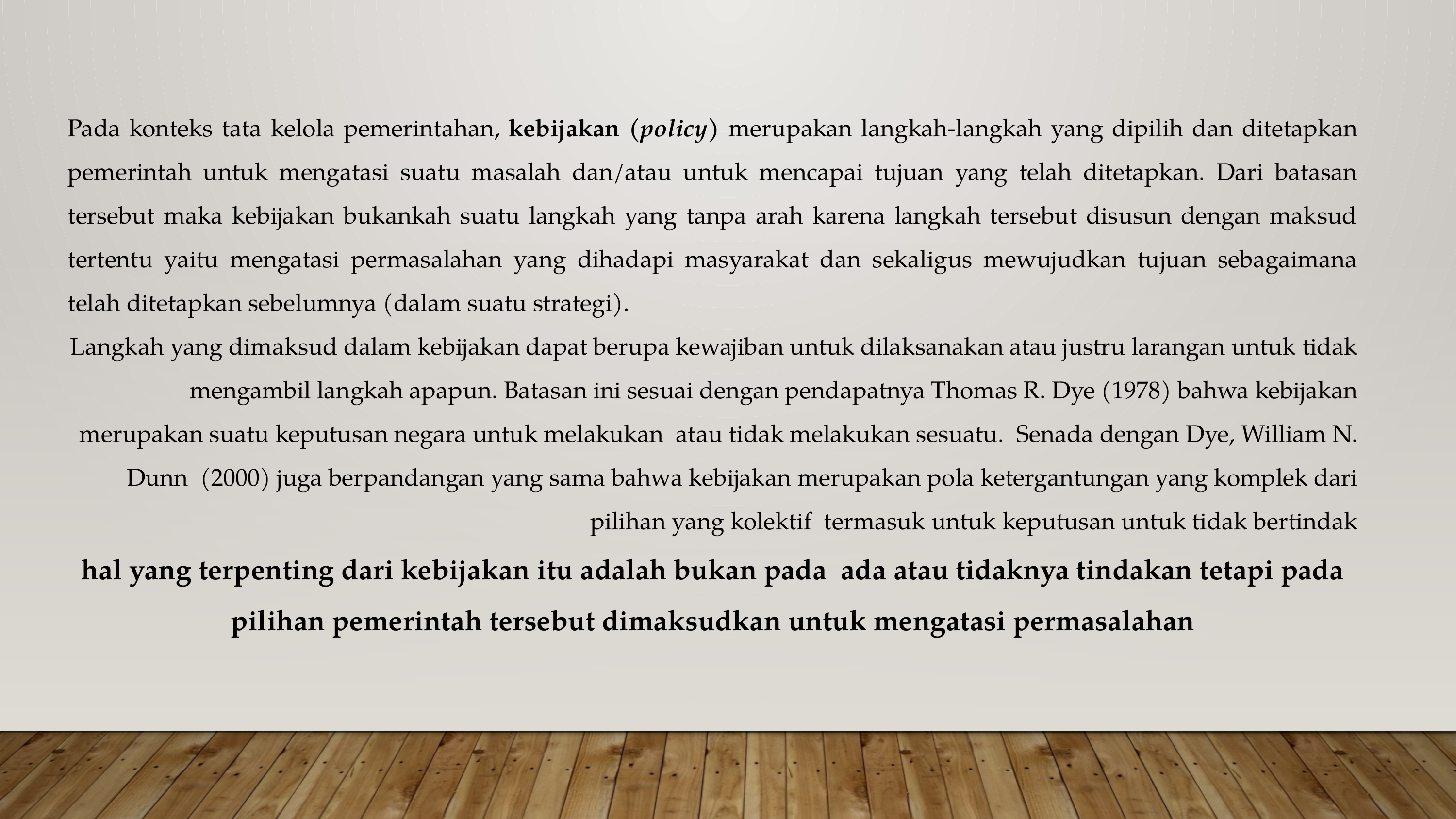

Pada konteks tata kelola pemerintahan, kebijakan (policy) merupakan langkah-langkah yang dipilih dan ditetapkan pemerintah untuk mengatasi suatu masalah dan/atau untuk mencapai tujuan yang telah ditetapkan. Dari batasan tersebut maka kebijakan bukankah suatu langkah yang tanpa arah karena langkah tersebut disusun dengan maksud tertentu yaitu mengatasi permasalahan yang dihadapi masyarakat dan sekaligus mewujudkan tujuan sebagaimana telah ditetapkan sebelumnya (dalam suatu strategi).
Langkah yang dimaksud dalam kebijakan dapat berupa kewajiban untuk dilaksanakan atau justru larangan untuk tidak mengambil langkah apapun. Batasan ini sesuai dengan pendapatnya Thomas R. Dye (1978) bahwa kebijakan merupakan suatu keputusan negara untuk melakukan  atau tidak melakukan sesuatu.  Senada dengan Dye, William N. Dunn  (2000) juga berpandangan yang sama bahwa kebijakan merupakan pola ketergantungan yang komplek dari pilihan yang kolektif  termasuk untuk keputusan untuk tidak bertindak
hal yang terpenting dari kebijakan itu adalah bukan pada  ada atau tidaknya tindakan tetapi pada pilihan pemerintah tersebut dimaksudkan untuk mengatasi permasalahan